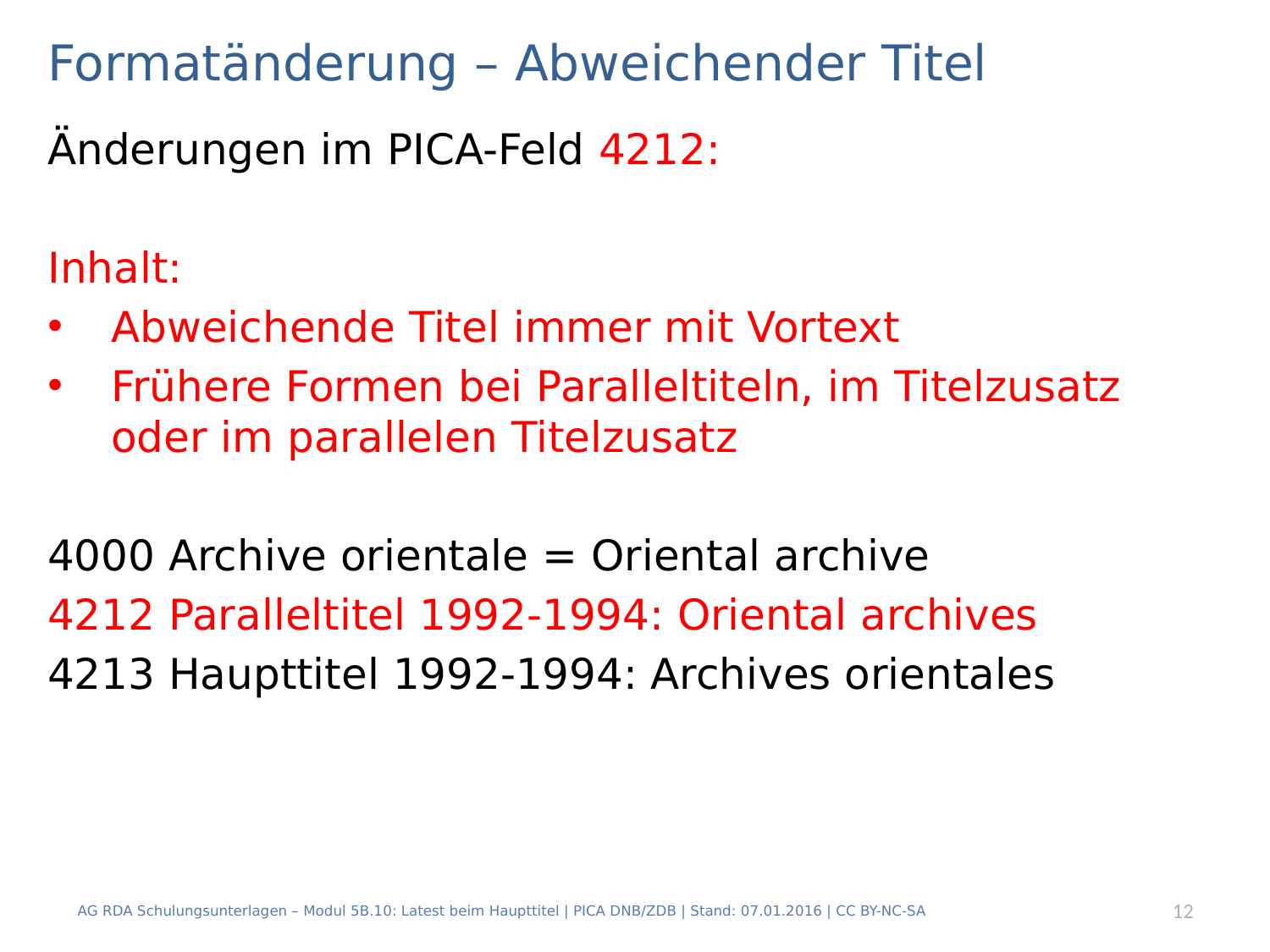

# Formatänderung – Abweichender Titel
Änderungen im PICA-Feld 4212:

Inhalt:
Abweichende Titel immer mit Vortext
Frühere Formen bei Paralleltiteln, im Titelzusatz oder im parallelen Titelzusatz

4000 Archive orientale = Oriental archive
4212 Paralleltitel 1992-1994: Oriental archives
4213 Haupttitel 1992-1994: Archives orientales

AG RDA Schulungsunterlagen – Modul 5B.10: Latest beim Haupttitel | PICA DNB/ZDB | Stand: 07.01.2016 | CC BY-NC-SA
12